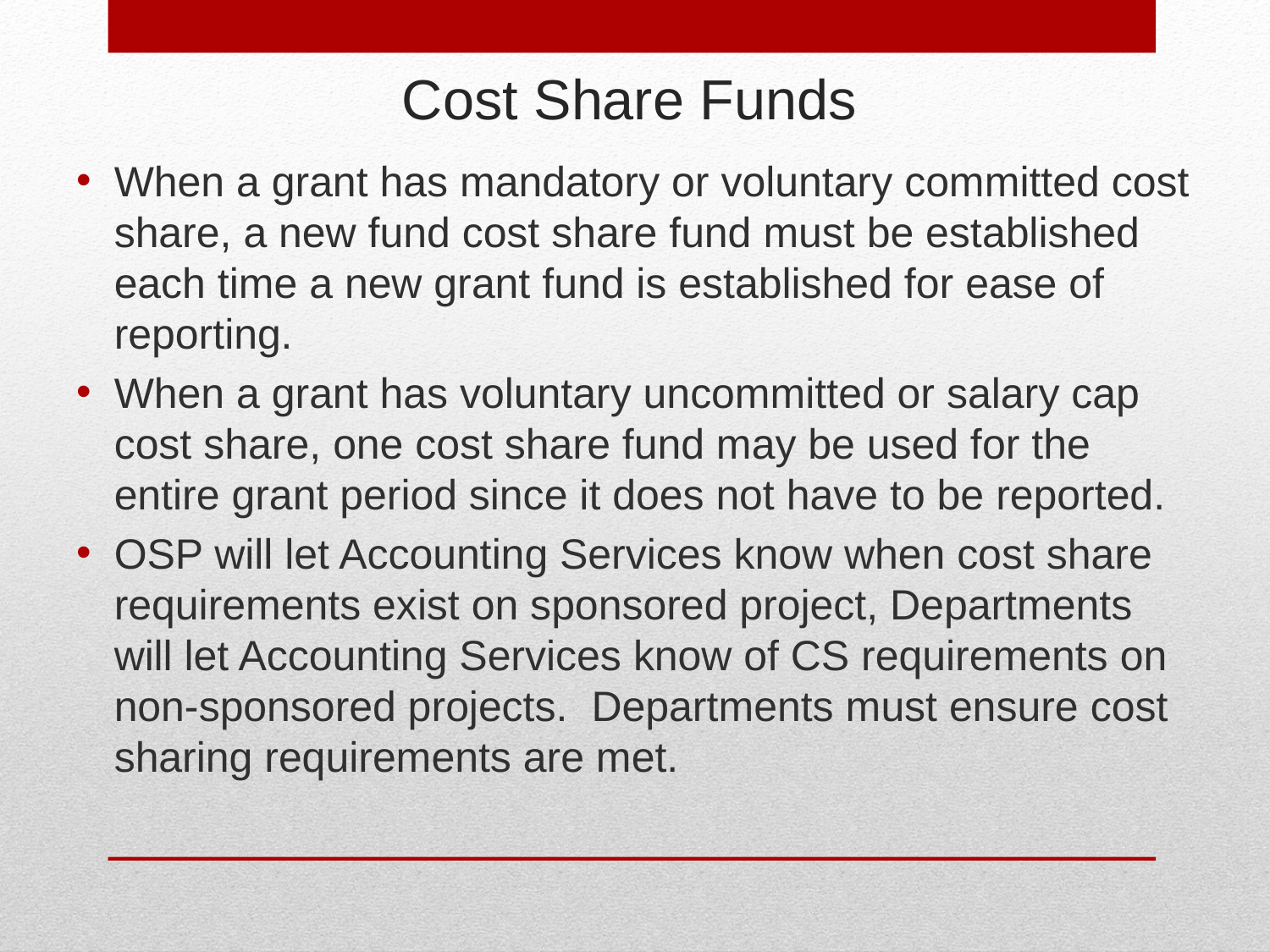

# Cost Share Funds
When a grant has mandatory or voluntary committed cost share, a new fund cost share fund must be established each time a new grant fund is established for ease of reporting.
When a grant has voluntary uncommitted or salary cap cost share, one cost share fund may be used for the entire grant period since it does not have to be reported.
OSP will let Accounting Services know when cost share requirements exist on sponsored project, Departments will let Accounting Services know of CS requirements on non-sponsored projects.  Departments must ensure cost sharing requirements are met.